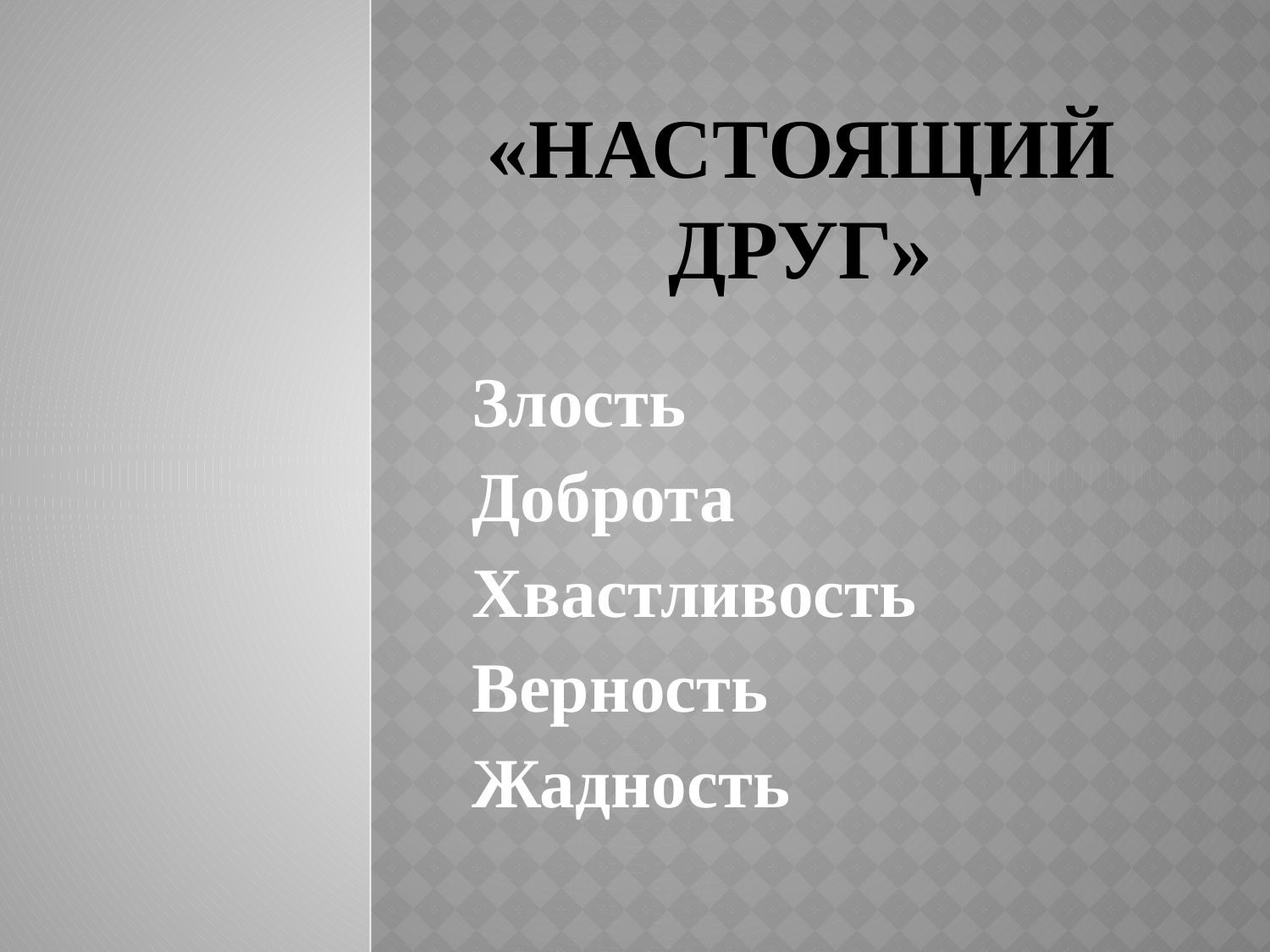

# «Настоящий друг»
Злость
Доброта
Хвастливость
Верность
Жадность